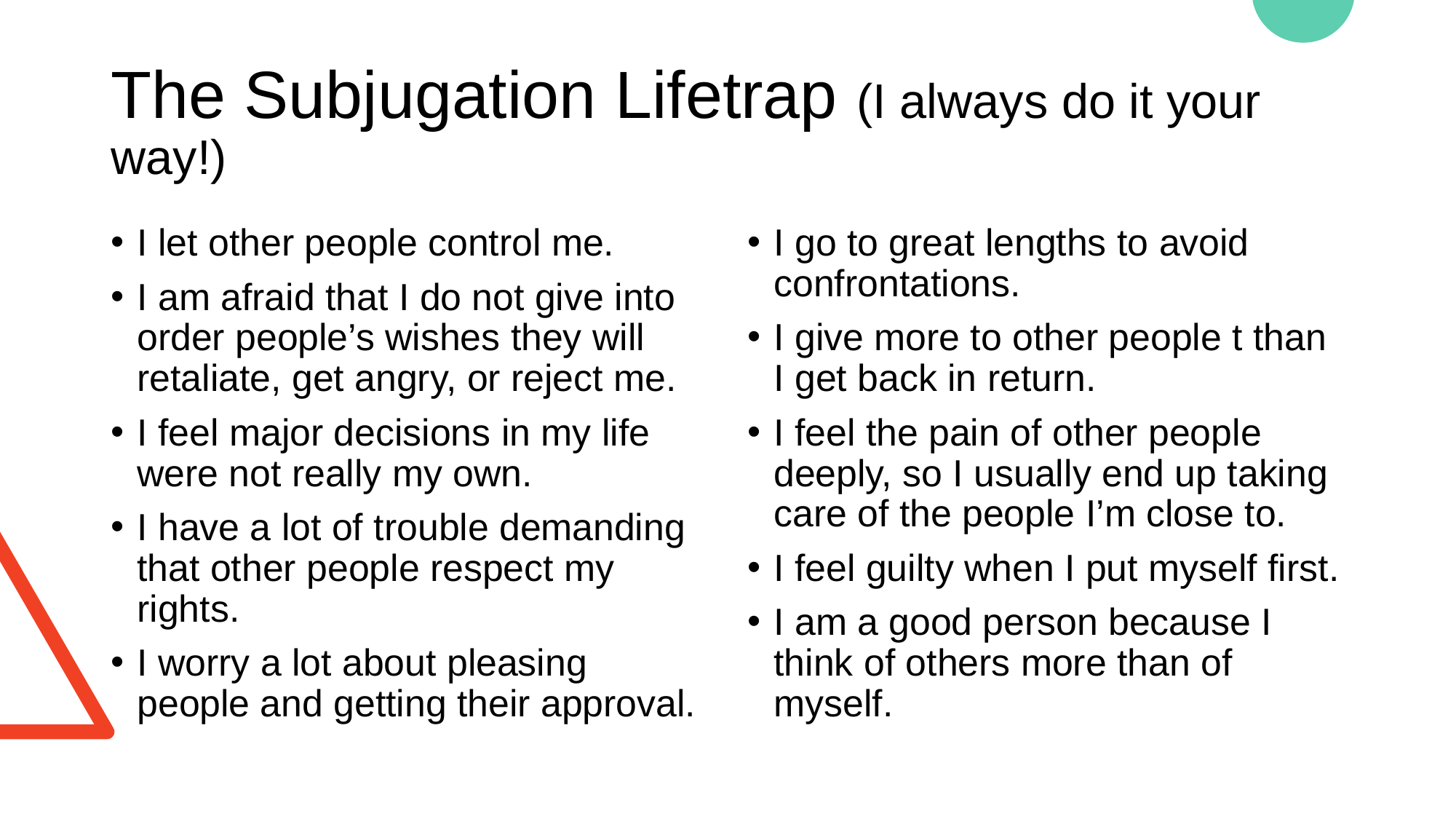

# The Subjugation Lifetrap (I always do it your way!)
I let other people control me.
I am afraid that I do not give into order people’s wishes they will retaliate, get angry, or reject me.
I feel major decisions in my life were not really my own.
I have a lot of trouble demanding that other people respect my rights.
I worry a lot about pleasing people and getting their approval.
I go to great lengths to avoid confrontations.
I give more to other people t than I get back in return.
I feel the pain of other people deeply, so I usually end up taking care of the people I’m close to.
I feel guilty when I put myself first.
I am a good person because I think of others more than of myself.